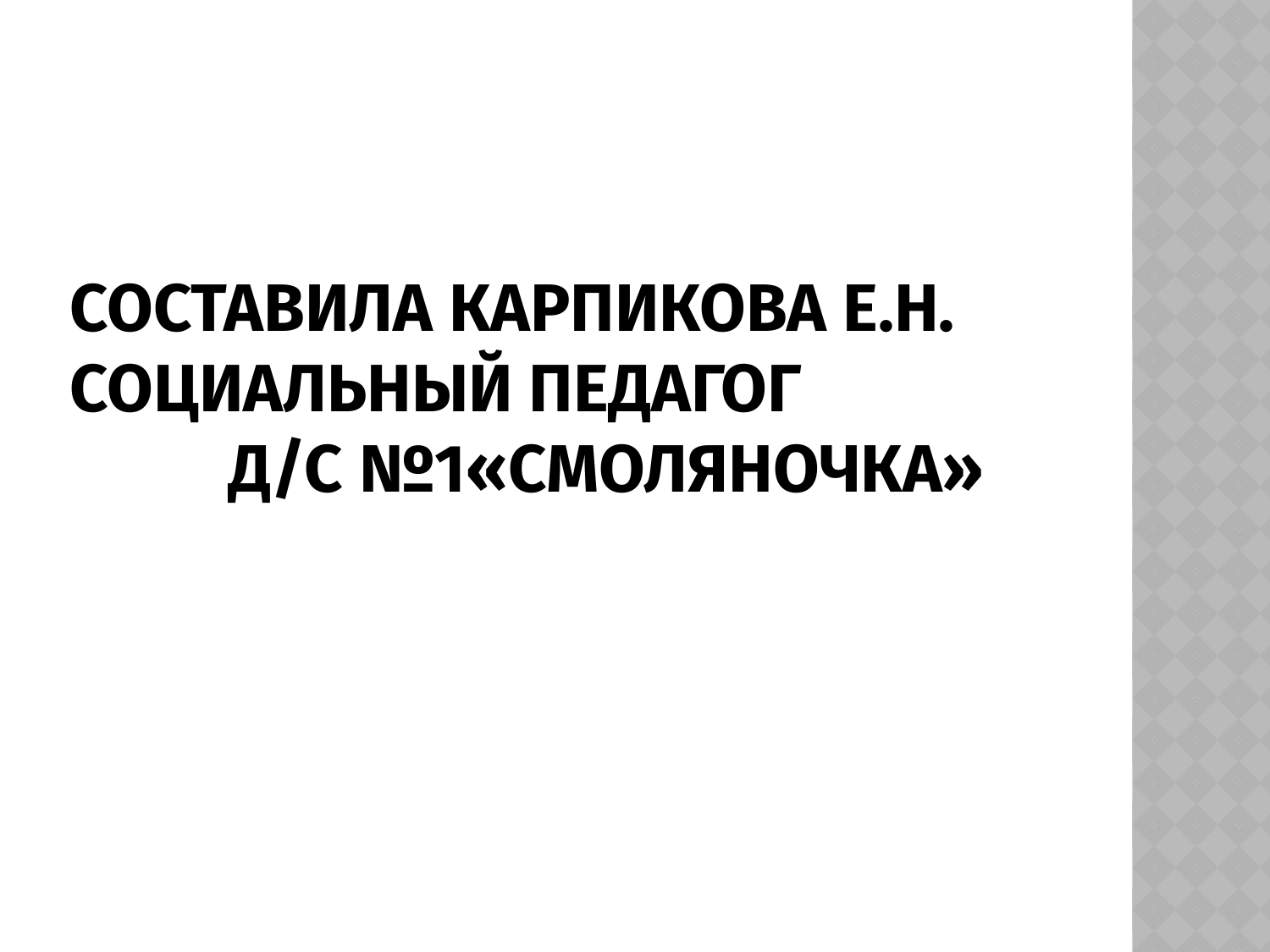

# Составила Карпикова Е.Н. социальный педагог д/с №1«Смоляночка»